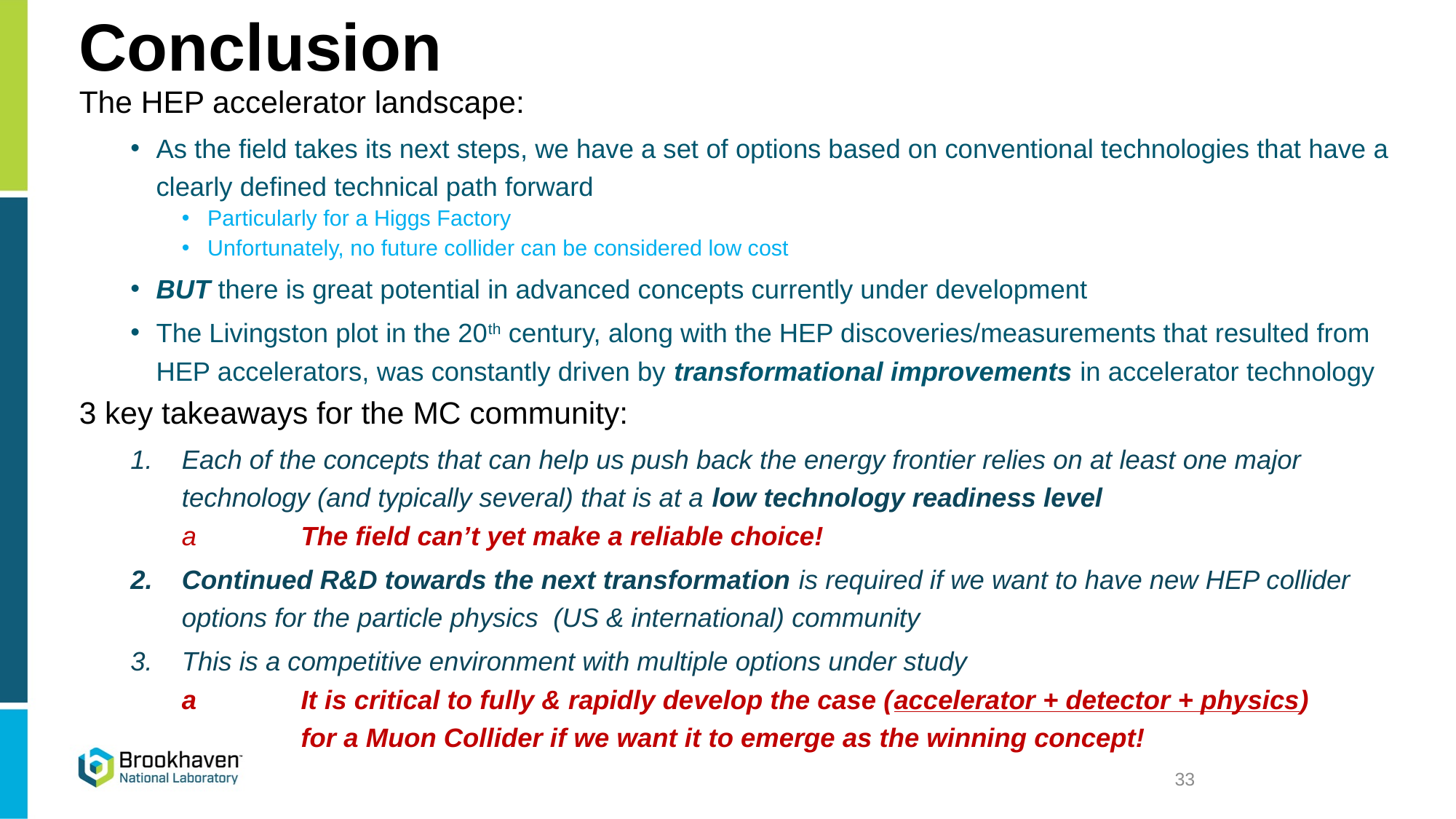

# Conclusion
The HEP accelerator landscape:
As the field takes its next steps, we have a set of options based on conventional technologies that have a clearly defined technical path forward
Particularly for a Higgs Factory
Unfortunately, no future collider can be considered low cost
BUT there is great potential in advanced concepts currently under development
The Livingston plot in the 20th century, along with the HEP discoveries/measurements that resulted from HEP accelerators, was constantly driven by transformational improvements in accelerator technology
3 key takeaways for the MC community:
Each of the concepts that can help us push back the energy frontier relies on at least one major technology (and typically several) that is at a low technology readiness level
a 	The field can’t yet make a reliable choice!
Continued R&D towards the next transformation is required if we want to have new HEP collider options for the particle physics  (US & international) community
This is a competitive environment with multiple options under study
a 	It is critical to fully & rapidly develop the case (accelerator + detector + physics)
	for a Muon Collider if we want it to emerge as the winning concept!

33